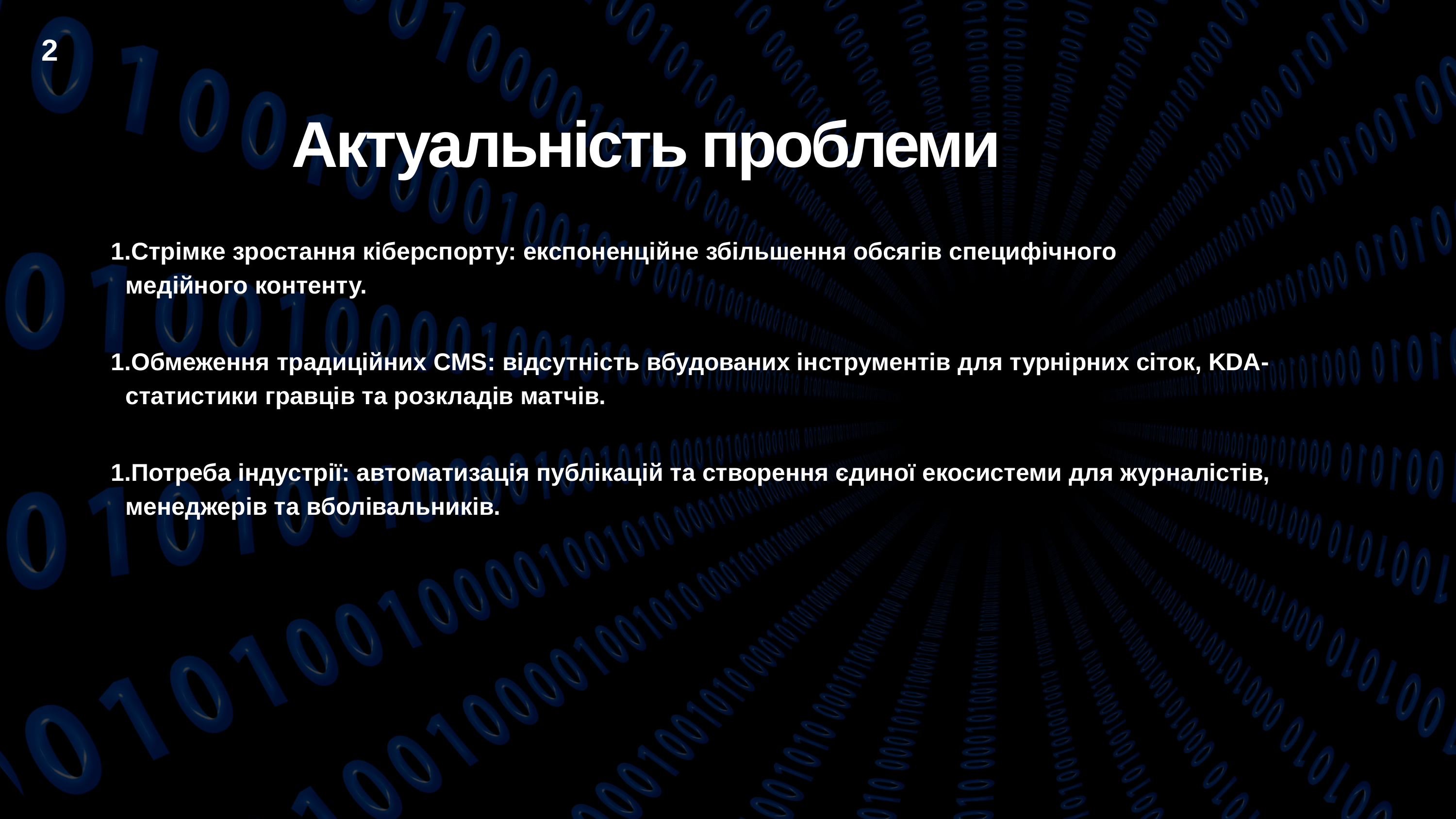

2
Актуальність проблеми
Стрімке зростання кіберспорту: експоненційне збільшення обсягів специфічного медійного контенту.
Обмеження традиційних CMS: відсутність вбудованих інструментів для турнірних сіток, KDA-статистики гравців та розкладів матчів.
Потреба індустрії: автоматизація публікацій та створення єдиної екосистеми для журналістів, менеджерів та вболівальників.